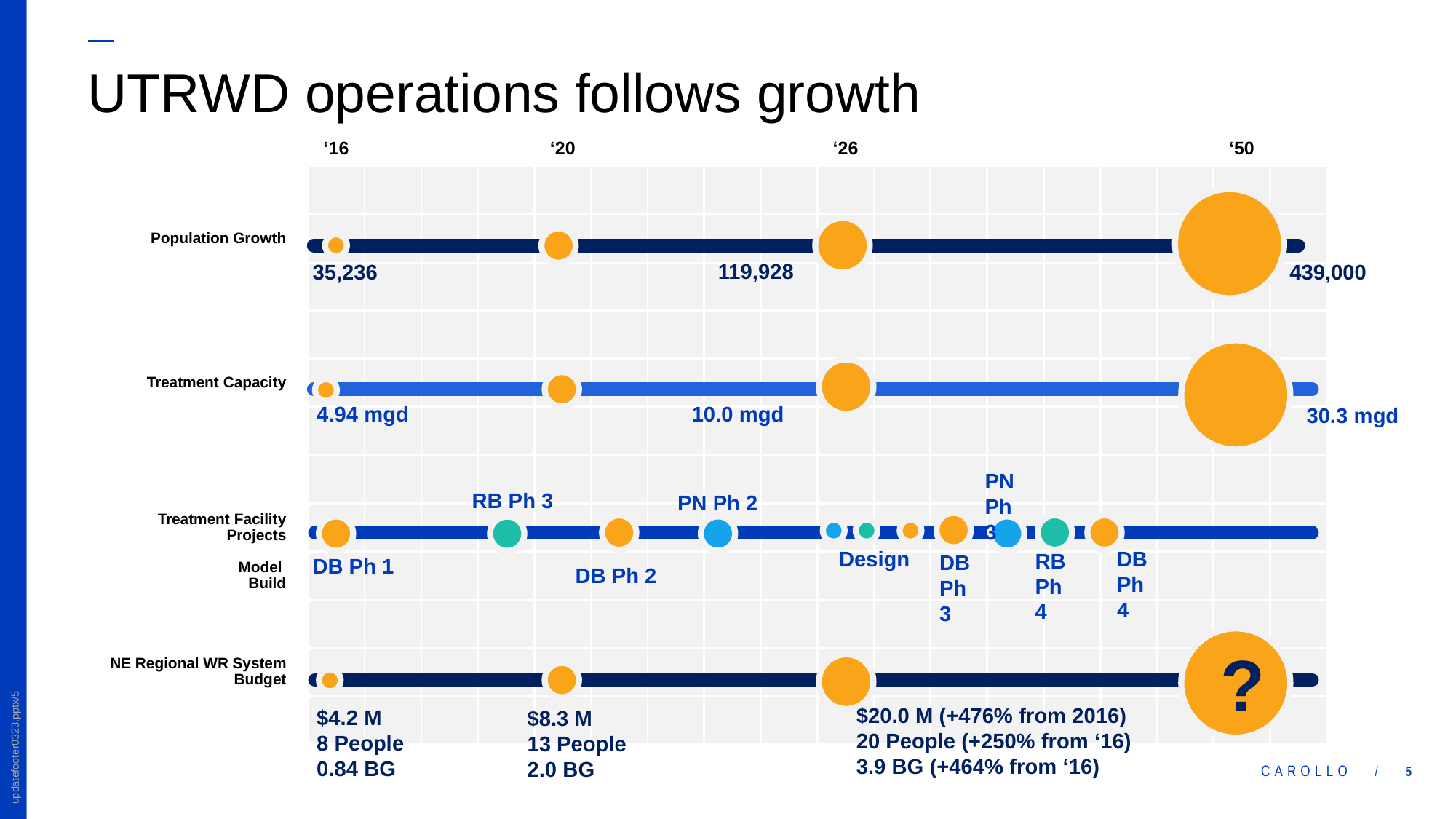

# UTRWD operations follows growth
|  | ‘16 |  |  |  | ‘20 |  |  |  |  | ‘26 |  |  |  |  |  |  | ‘50 |  |
| --- | --- | --- | --- | --- | --- | --- | --- | --- | --- | --- | --- | --- | --- | --- | --- | --- | --- | --- |
|  |  |  |  |  |  |  |  |  |  |  |  |  |  |  |  |  |  |  |
| Population Growth |  |  |  |  |  |  |  |  |  |  |  |  |  |  |  |  |  |  |
|  |  |  |  |  |  |  |  |  |  |  |  |  |  |  |  |  |  |  |
|  |  |  |  |  |  |  |  |  |  |  |  |  |  |  |  |  |  |  |
| Treatment Capacity |  |  |  |  |  |  |  |  |  |  |  |  |  |  |  |  |  |  |
|  |  |  |  |  |  |  |  |  |  |  |  |  |  |  |  |  |  |  |
|  |  |  |  |  |  |  |  |  |  |  |  |  |  |  |  |  |  |  |
| Treatment Facility Projects |  |  |  |  |  |  |  |  |  |  |  |  |  |  |  |  |  |  |
| Model Build |  |  |  |  |  |  |  |  |  |  |  |  |  |  |  |  |  |  |
|  |  |  |  |  |  |  |  |  |  |  |  |  |  |  |  |  |  |  |
| NE Regional WR System Budget |  |  |  |  |  |  |  |  |  |  |  |  |  |  |  |  |  |  |
|  |  |  |  |  |  |  |  |  |  |  |  |  |  |  |  |  |  |  |

119,928
35,236
439,000

10.0 mgd
4.94 mgd
30.3 mgd
PN
Ph 3
RB Ph 3
PN Ph 2

Design
DB
Ph 4
RB
Ph 4
DB
Ph 3
DB Ph 1
DB Ph 2

?

$20.0 M (+476% from 2016)
20 People (+250% from ‘16)
3.9 BG (+464% from ‘16)
$4.2 M
8 People
0.84 BG
$8.3 M
13 People
2.0 BG